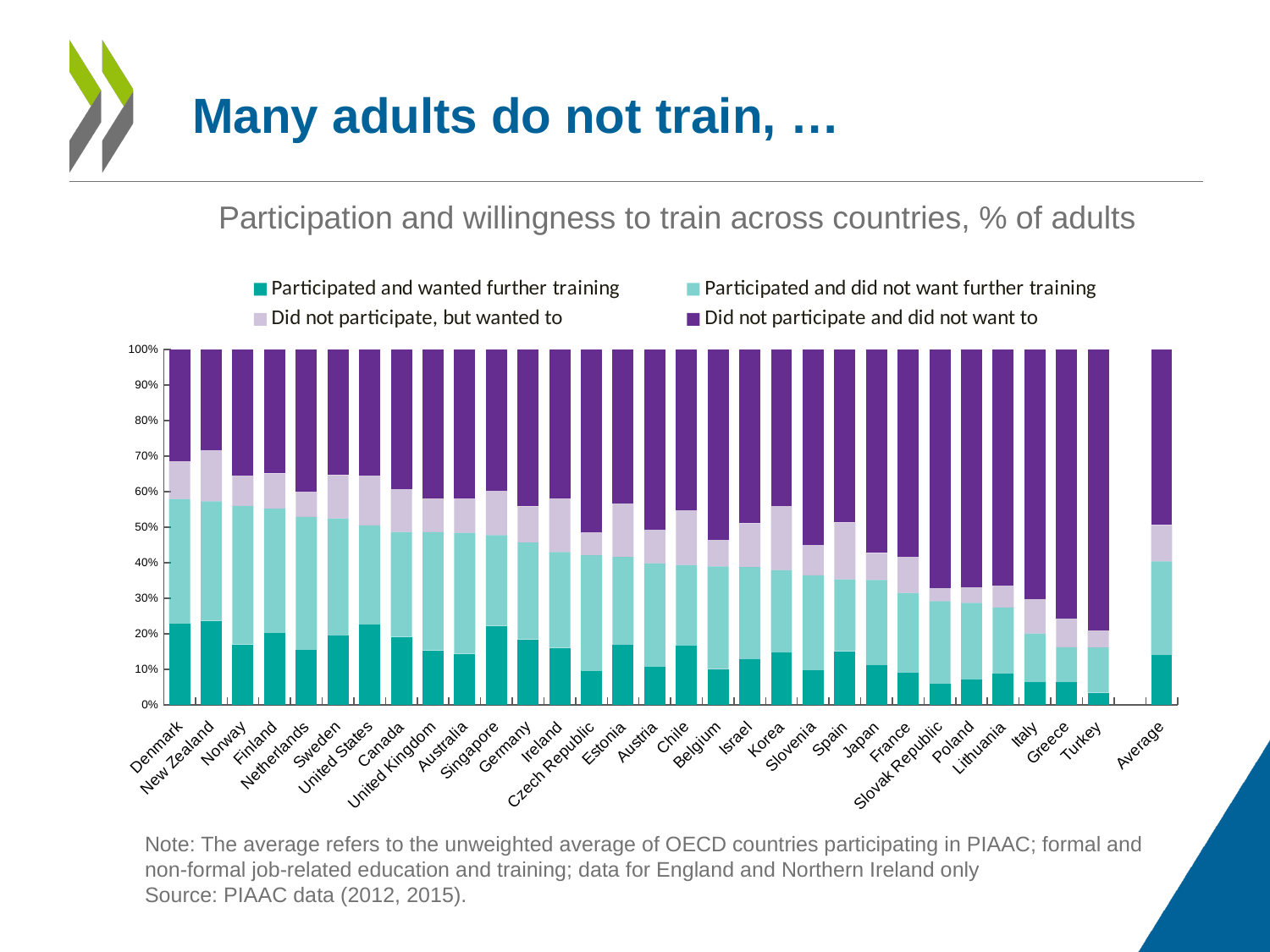

# Many adults do not train, …
Participation and willingness to train across countries, % of adults

### Chart

| Category | Participated and wanted further training | Participated and did not want further training | Did not participate, but wanted to | Did not participate and did not want to |
|---|---|---|---|---|
| Denmark | 0.2276645004749298 | 0.3521210849285126 | 0.10639769583940506 | 0.31381669640541077 |
| New Zealand | 0.236733540892601 | 0.3368411660194397 | 0.14356888830661774 | 0.28285640478134155 |
| Norway | 0.17016959190368652 | 0.38967522978782654 | 0.08614321798086166 | 0.35401198267936707 |
| Finland | 0.2026655524969101 | 0.35007619857788086 | 0.09879473596811295 | 0.3484635353088379 |
| Netherlands | 0.15542630851268768 | 0.3735782206058502 | 0.07214047014713287 | 0.3988550007343292 |
| Sweden | 0.1960432231426239 | 0.32878366112709045 | 0.12255959212779999 | 0.35261350870132446 |
| United States | 0.22656501829624176 | 0.27872318029403687 | 0.14017385244369507 | 0.3545379638671875 |
| Canada | 0.1915418803691864 | 0.2953490912914276 | 0.12083254009485245 | 0.39227649569511414 |
| United Kingdom | 0.15333133935928345 | 0.3331200182437897 | 0.09442843496799469 | 0.419120192527771 |
| Australia | 0.14389769732952118 | 0.3404485881328583 | 0.0977468341588974 | 0.41790691018104553 |
| Singapore | 0.2223021388053894 | 0.2559696137905121 | 0.12505346536636353 | 0.3966747522354126 |
| Germany | 0.18455755710601807 | 0.27239561080932617 | 0.10217992961406708 | 0.4408669173717499 |
| Ireland | 0.16075870394706726 | 0.2696980834007263 | 0.15142667293548584 | 0.41811656951904297 |
| Czech Republic | 0.09576252102851868 | 0.3257189989089966 | 0.06399334222078323 | 0.5145251154899597 |
| Estonia | 0.16823750734329224 | 0.2485019564628601 | 0.1500195860862732 | 0.43324095010757446 |
| Austria | 0.10678040236234665 | 0.29167500138282776 | 0.09567644447088242 | 0.505868136882782 |
| Chile | 0.1658170521259308 | 0.22832217812538147 | 0.15492157638072968 | 0.45093920826911926 |
| Belgium | 0.10105319321155548 | 0.2890372574329376 | 0.07436242699623108 | 0.535547137260437 |
| Israel | 0.12921421229839325 | 0.2587699592113495 | 0.12350724637508392 | 0.48850858211517334 |
| Korea | 0.14752346277236938 | 0.23221604526042938 | 0.1811201423406601 | 0.43914034962654114 |
| Slovenia | 0.0977080836892128 | 0.26695165038108826 | 0.0858956053853035 | 0.5494446754455566 |
| Spain | 0.15139137208461761 | 0.20208114385604858 | 0.16022375226020813 | 0.4863037168979645 |
| Japan | 0.11168523877859116 | 0.239906907081604 | 0.0765085443854332 | 0.5718992948532104 |
| France | 0.09115906059741974 | 0.2244371771812439 | 0.10157924145460129 | 0.5828245282173157 |
| Slovak Republic | 0.05971892178058624 | 0.2324376106262207 | 0.03676709532737732 | 0.6710763573646545 |
| Poland | 0.07059501111507416 | 0.21678996086120605 | 0.04473648592829704 | 0.6678785681724548 |
| Lithuania | 0.08853849768638611 | 0.18578091263771057 | 0.061301339417696 | 0.6643792390823364 |
| Italy | 0.0645836889743805 | 0.1367303431034088 | 0.09673856198787689 | 0.7019473910331726 |
| Greece | 0.06362241506576538 | 0.0988362729549408 | 0.08105070143938065 | 0.7564905881881714 |
| Turkey | 0.03428875654935837 | 0.12779873609542847 | 0.04778584837913513 | 0.7901266813278198 |
|  | None | None | None | None |
| Average | 0.1399730145931244 | 0.2638174295425415 | 0.10314109921455383 | 0.4930684566497803 |
Note: The average refers to the unweighted average of OECD countries participating in PIAAC; formal and non-formal job-related education and training; data for England and Northern Ireland only
Source: PIAAC data (2012, 2015).